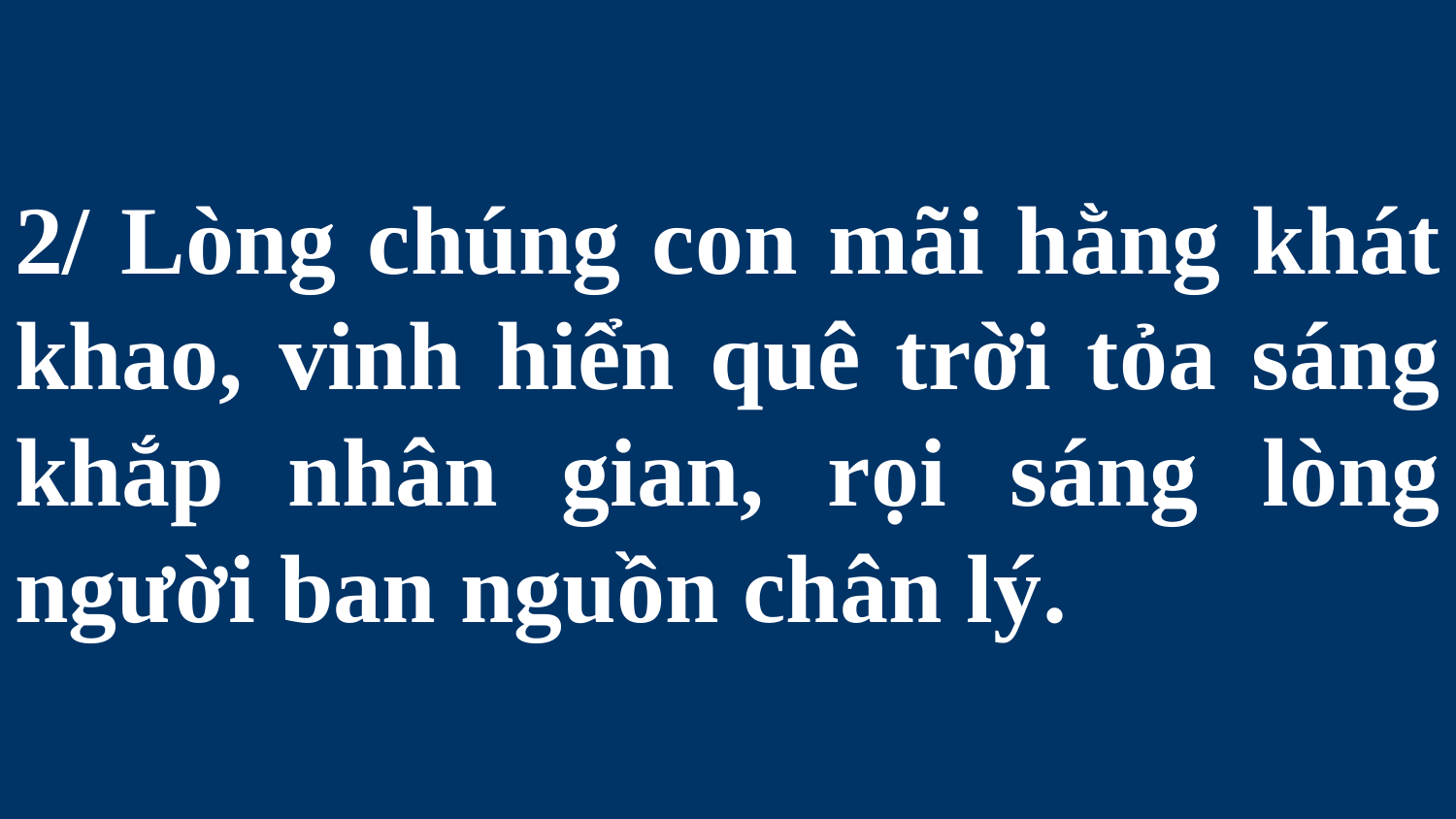

# 2/ Lòng chúng con mãi hằng khát khao, vinh hiển quê trời tỏa sáng khắp nhân gian, rọi sáng lòng người ban nguồn chân lý.